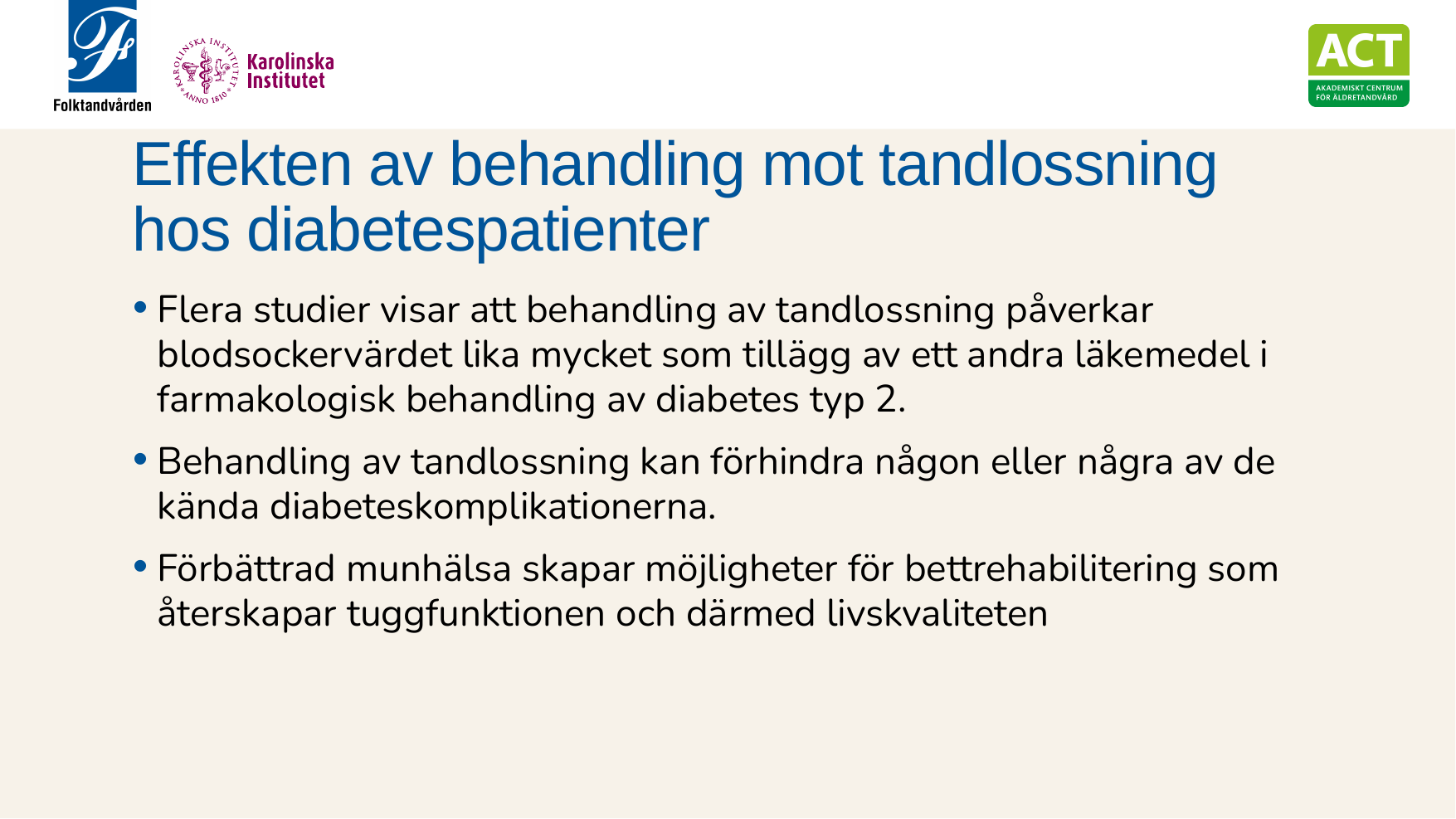

# Effekten av behandling mot tandlossning hos diabetespatienter
Flera studier visar att behandling av tandlossning påverkar blodsockervärdet lika mycket som tillägg av ett andra läkemedel i farmakologisk behandling av diabetes typ 2.
Behandling av tandlossning kan förhindra någon eller några av de kända diabeteskomplikationerna.
Förbättrad munhälsa skapar möjligheter för bettrehabilitering som återskapar tuggfunktionen och därmed livskvaliteten